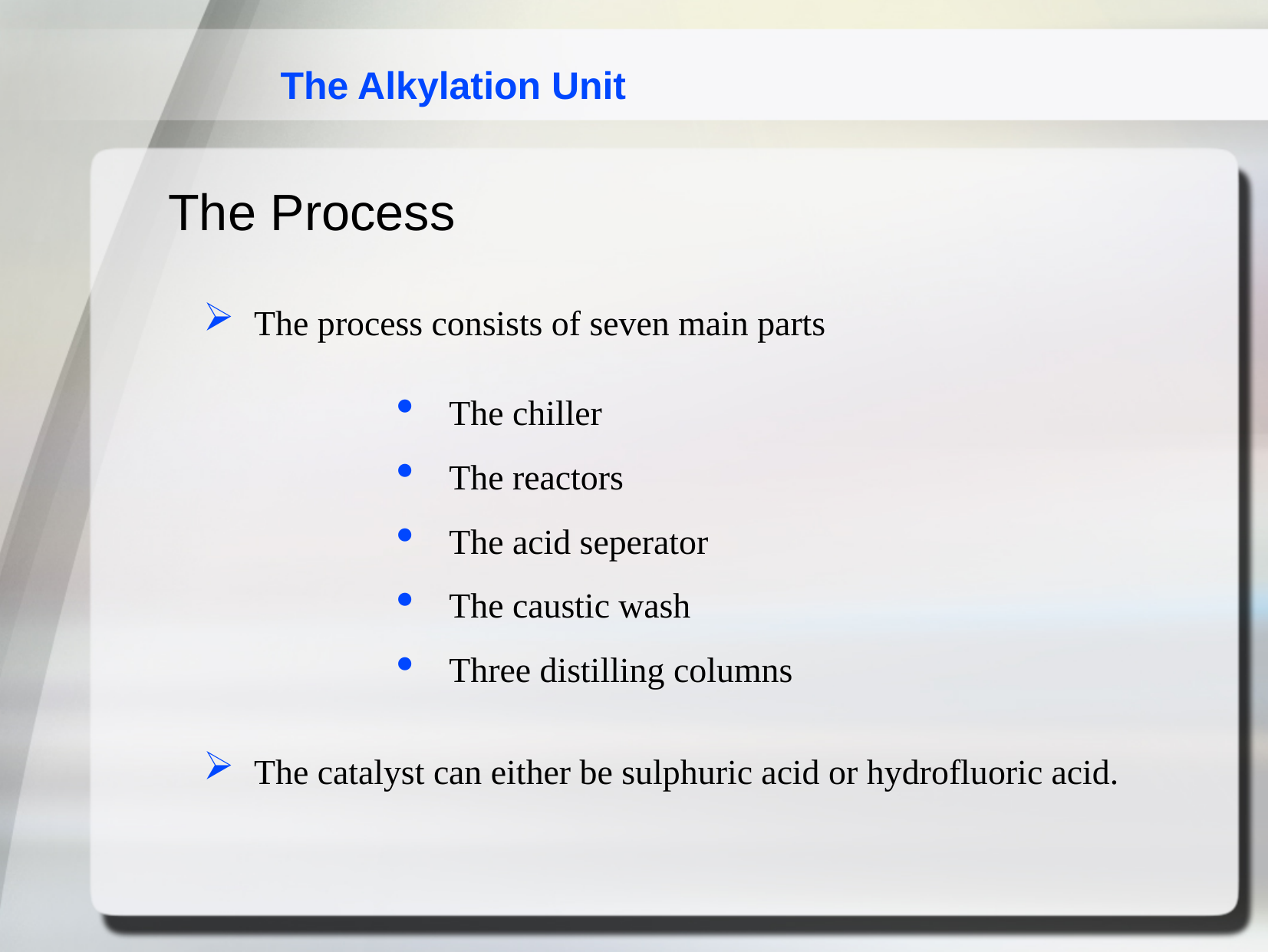

The Alkylation Unit
The Process

The process consists of seven main parts

The chiller
The reactors
The acid seperator
The caustic wash
Three distilling columns
The catalyst can either be sulphuric acid or hydrofluoric acid.